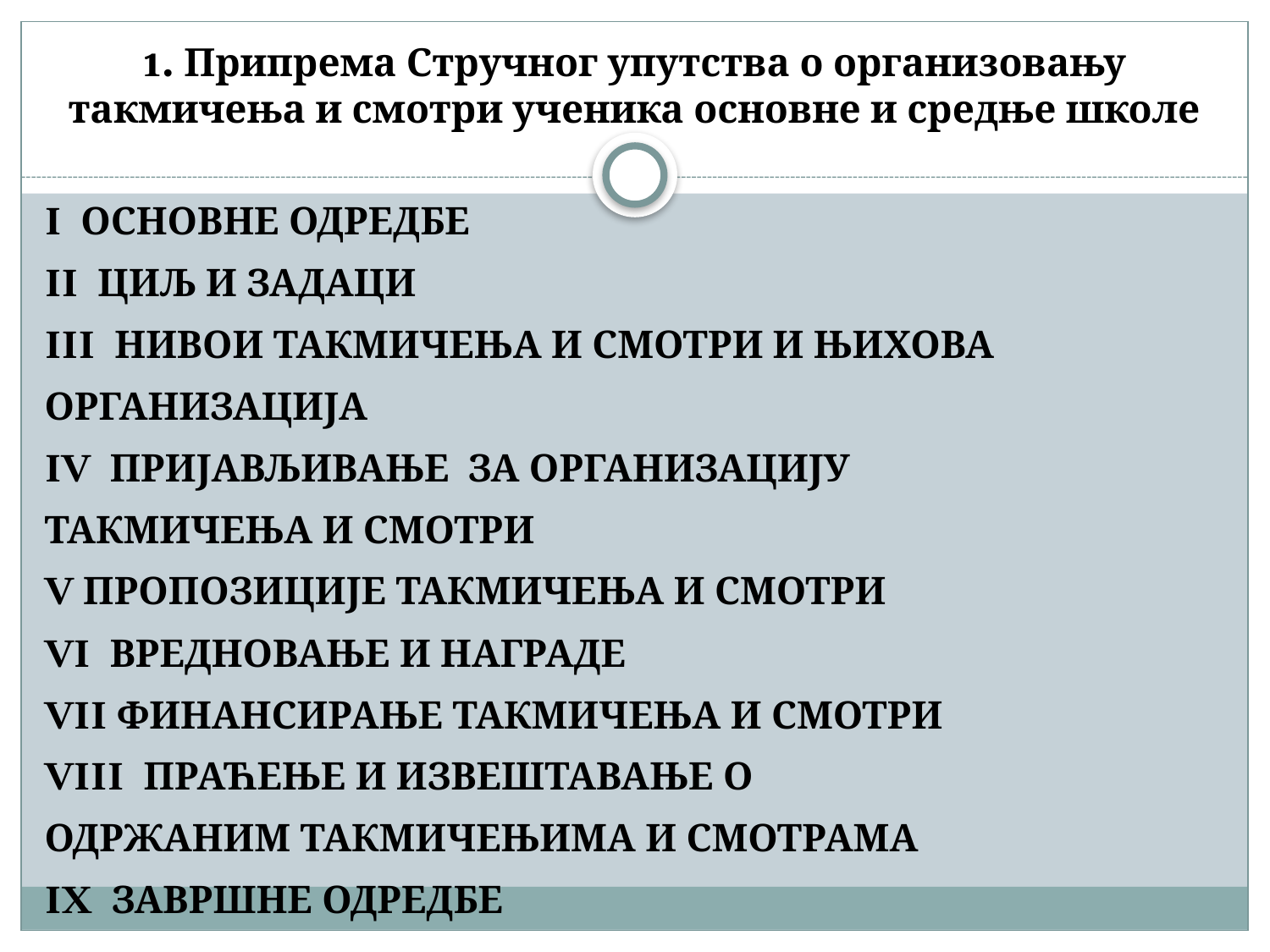

# 1. Припрема Стручног упутства о организовању такмичења и смотри ученика основне и средње школе
I  ОСНОВНЕ ОДРЕДБЕ
II  ЦИЉ И ЗАДАЦИ
III  НИВОИ ТАКМИЧЕЊА И СМОТРИ И ЊИХОВА
ОРГАНИЗАЦИЈА
IV  ПРИЈАВЉИВАЊЕ  ЗА ОРГАНИЗАЦИЈУ
ТАКМИЧЕЊА И СМОТРИ
V ПРОПОЗИЦИЈЕ ТАКМИЧЕЊА И СМОТРИ
VI  ВРЕДНОВАЊЕ И НАГРАДЕ
VII ФИНАНСИРАЊЕ ТАКМИЧЕЊА И СМОТРИ
VIII  ПРАЋЕЊЕ И ИЗВЕШТАВАЊЕ О
ОДРЖАНИМ ТАКМИЧЕЊИМА И СМОТРАМА
IX  ЗАВРШНЕ ОДРЕДБЕ